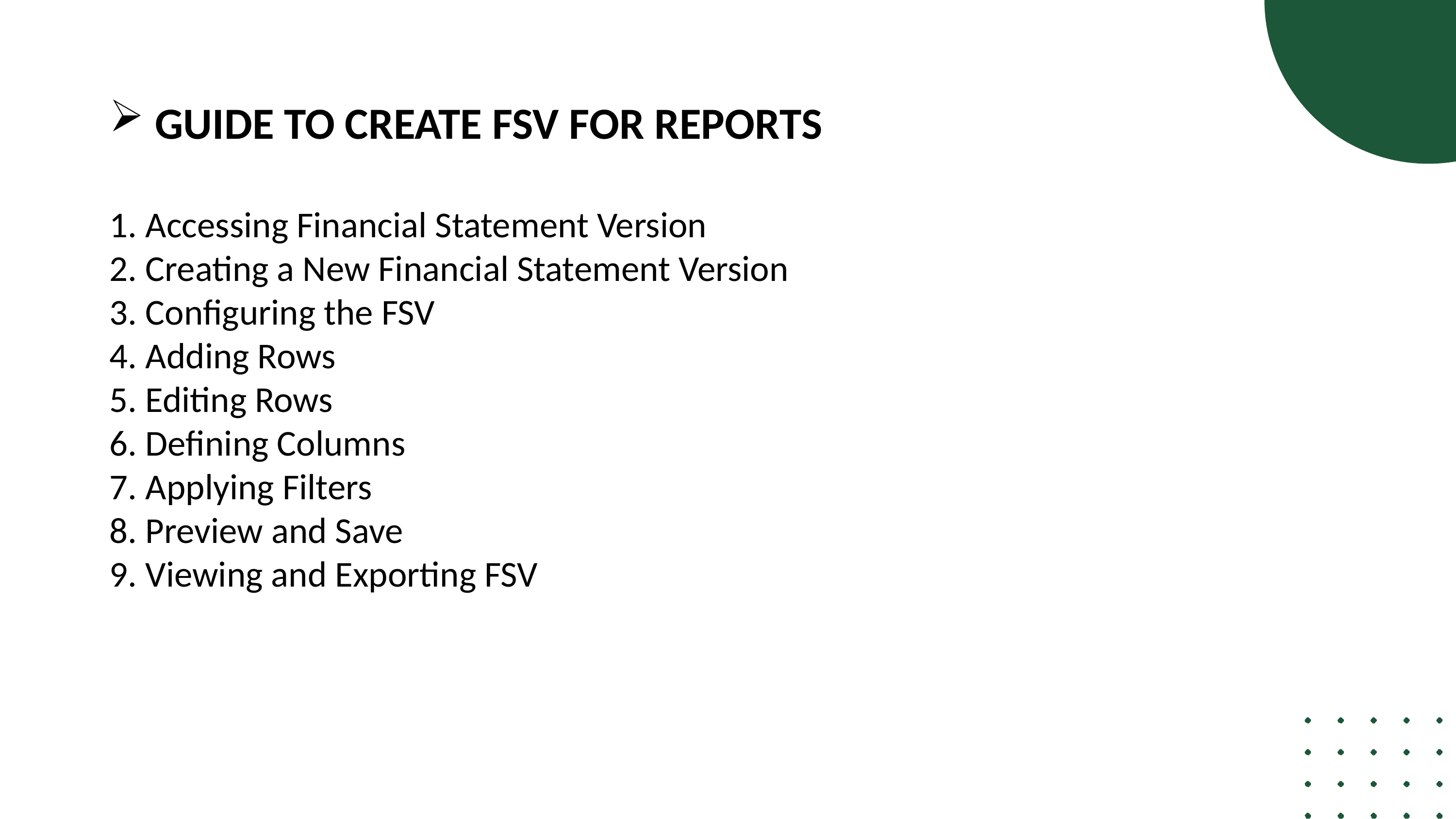

GUIDE TO CREATE FSV FOR REPORTS

1. Accessing Financial Statement Version
2. Creating a New Financial Statement Version
3. Configuring the FSV
4. Adding Rows
5. Editing Rows
6. Defining Columns
7. Applying Filters
8. Preview and Save
9. Viewing and Exporting FSV